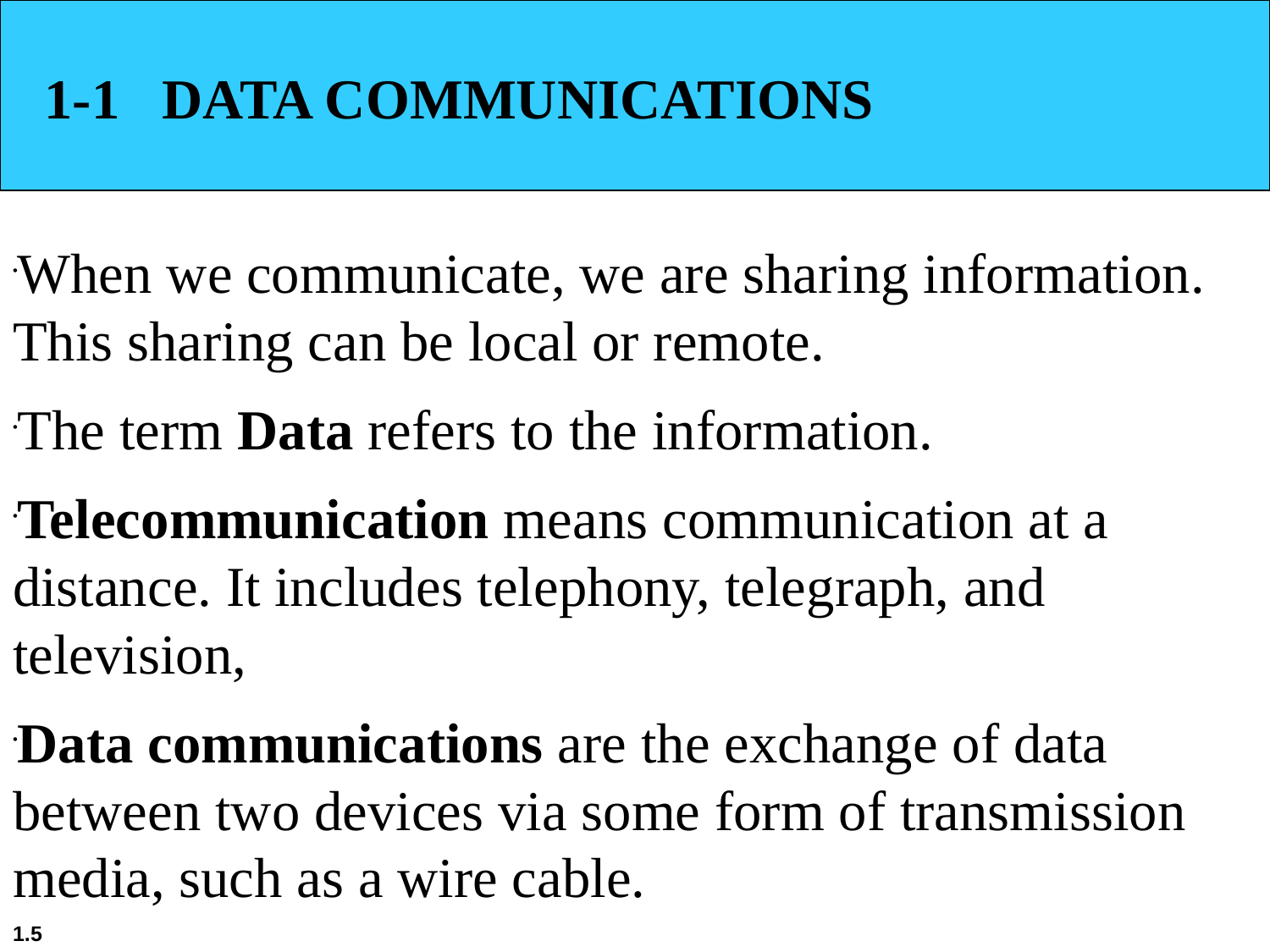

1-1   DATA COMMUNICATIONS

When we communicate, we are sharing information. This sharing can be local or remote.
The term Data refers to the information.
Telecommunication means communication at a distance. It includes telephony, telegraph, and television,
Data communications are the exchange of data between two devices via some form of transmission media, such as a wire cable.
1.5